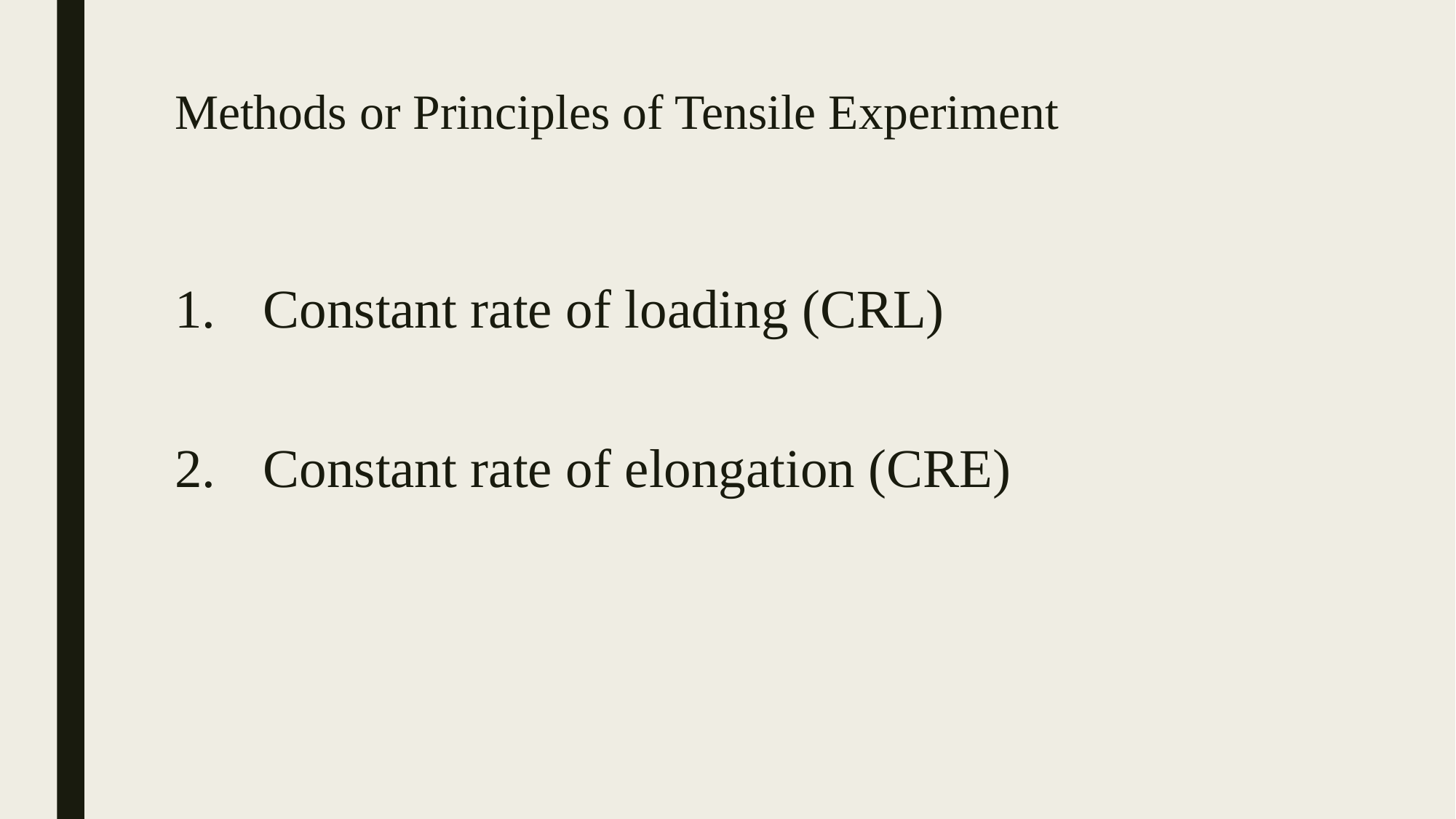

# Methods or Principles of Tensile Experiment
Constant rate of loading (CRL)

Constant rate of elongation (CRE)